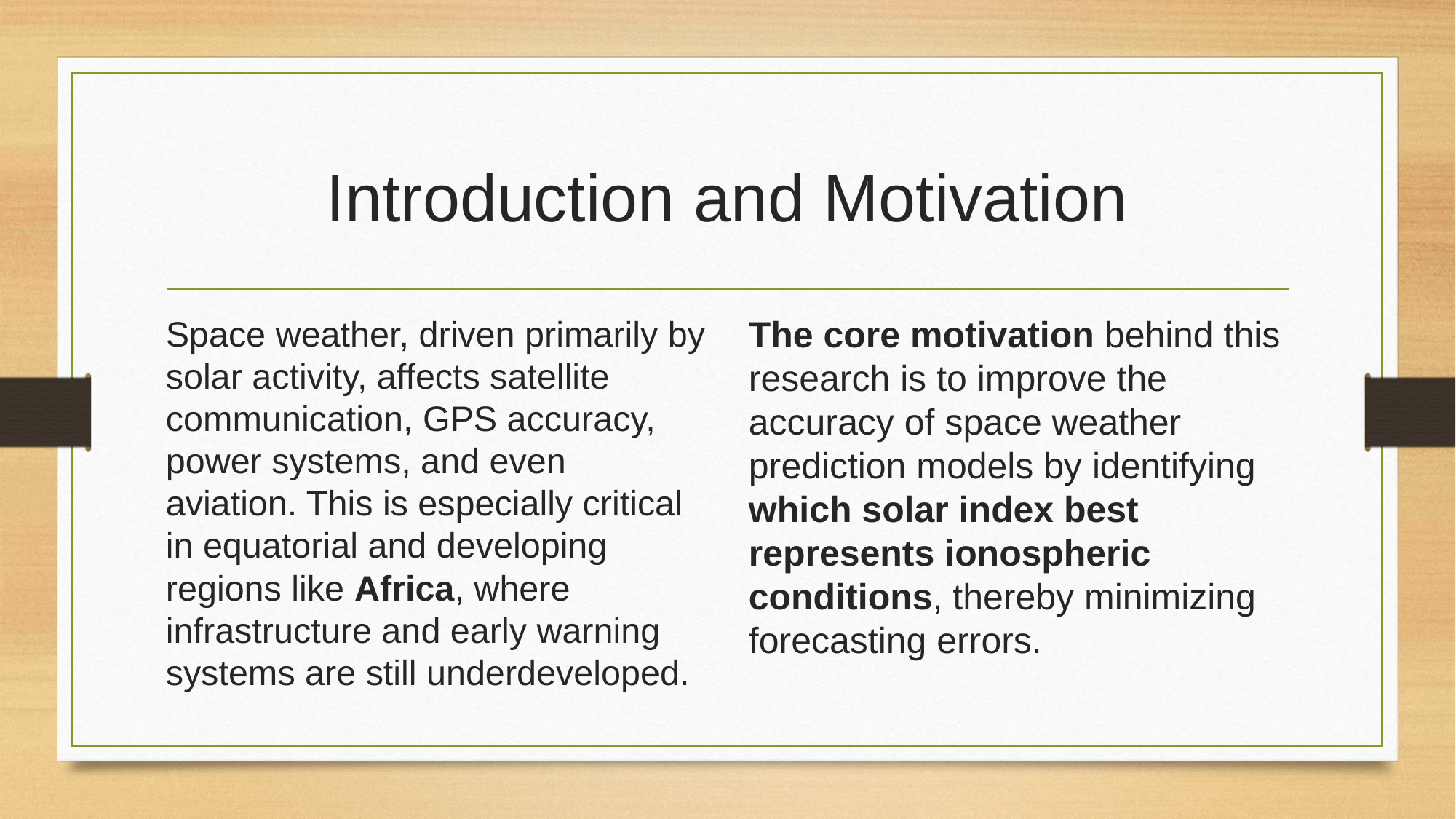

# Introduction and Motivation
Space weather, driven primarily by solar activity, affects satellite communication, GPS accuracy, power systems, and even aviation. This is especially critical in equatorial and developing regions like Africa, where infrastructure and early warning systems are still underdeveloped.

The core motivation behind this research is to improve the accuracy of space weather prediction models by identifying which solar index best represents ionospheric conditions, thereby minimizing forecasting errors.